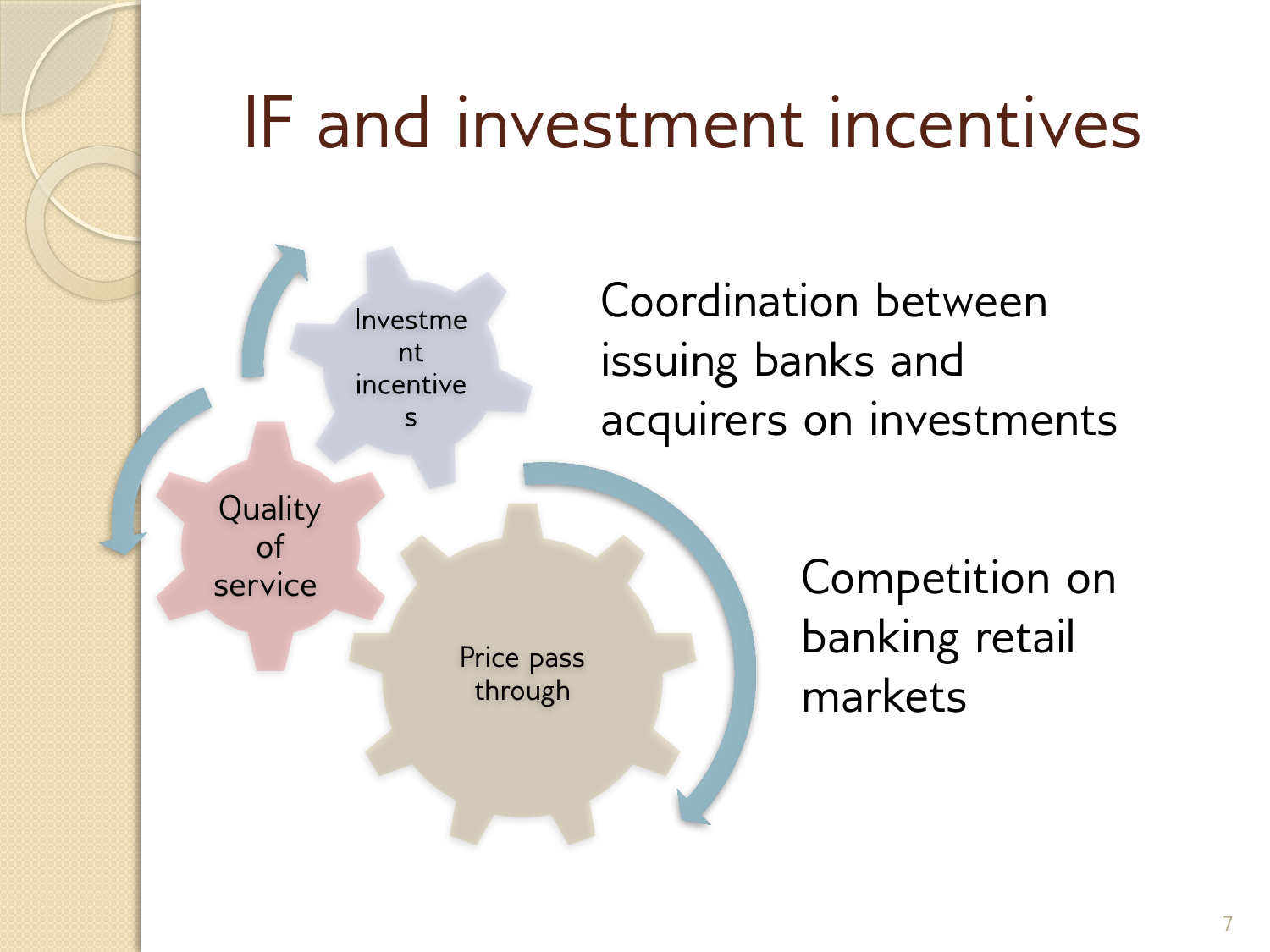

# IF and investment incentives
Price pass through
Quality of service
Investment incentives
Coordination between issuing banks and acquirers on investments
Competition on banking retail markets
7